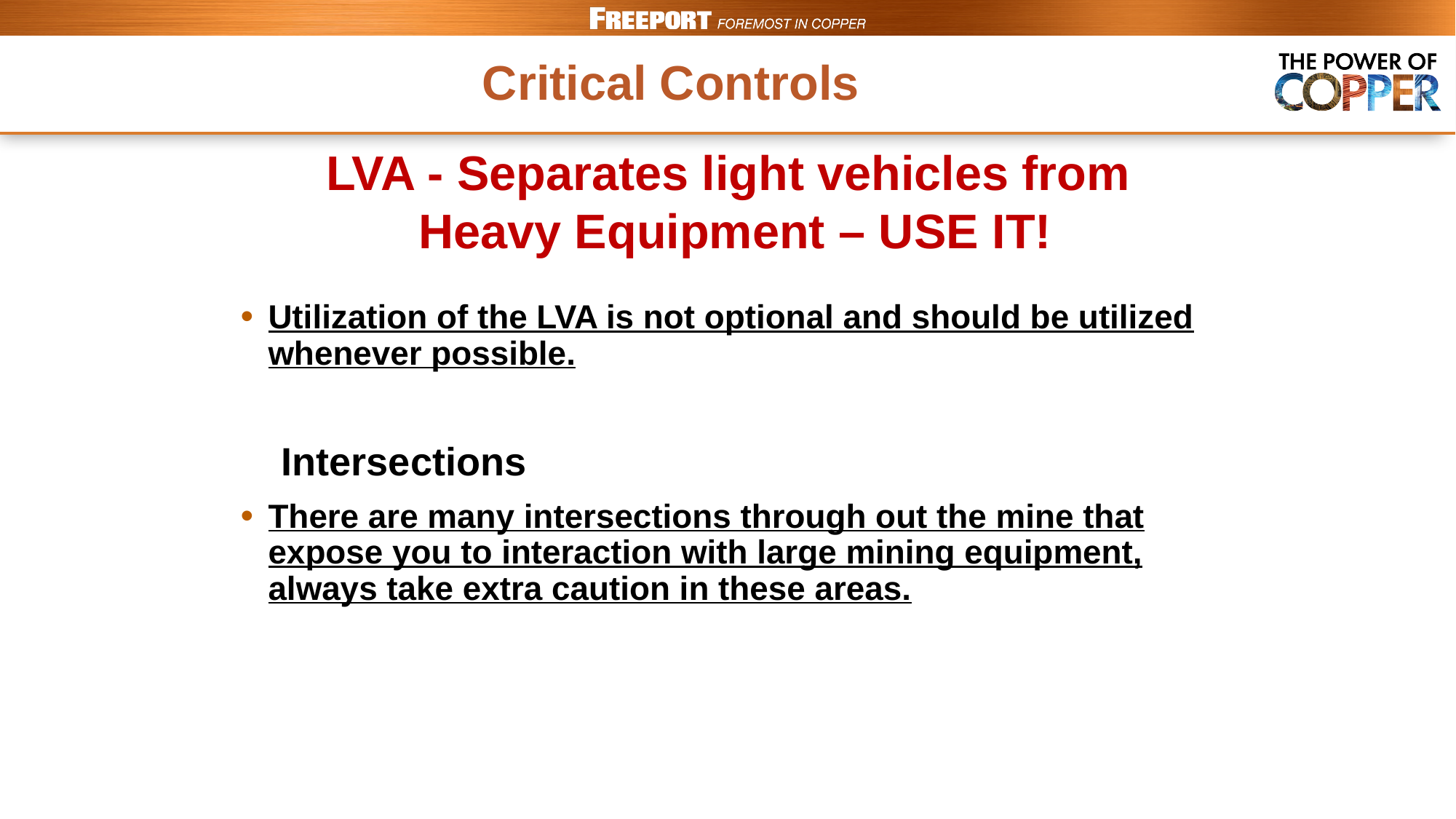

# Critical Controls
LVA - Separates light vehicles from
Heavy Equipment – USE IT!
Utilization of the LVA is not optional and should be utilized whenever possible.

    Intersections
There are many intersections through out the mine that expose you to interaction with large mining equipment, always take extra caution in these areas.